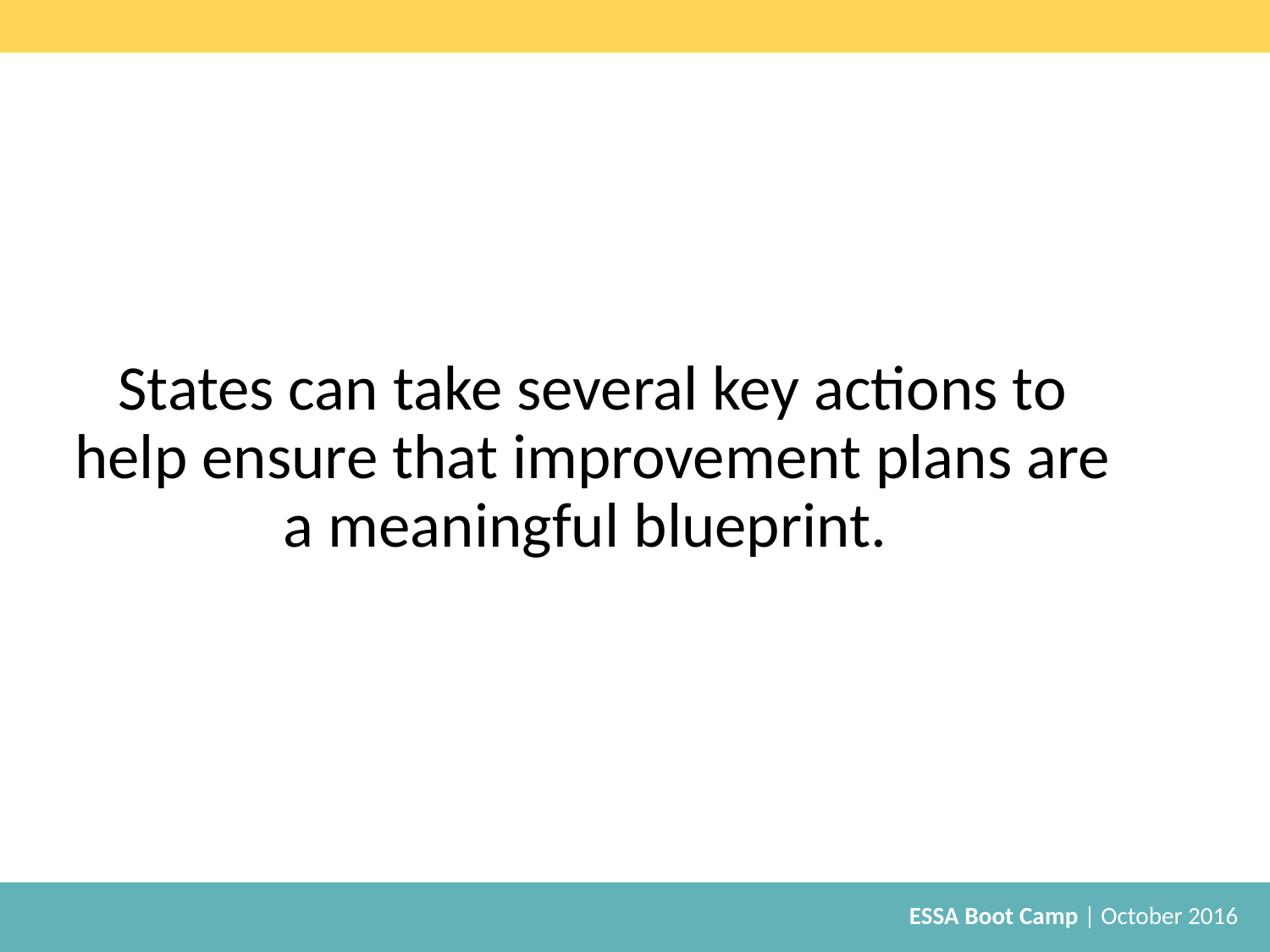

States can take several key actions to help ensure that improvement plans are a meaningful blueprint.